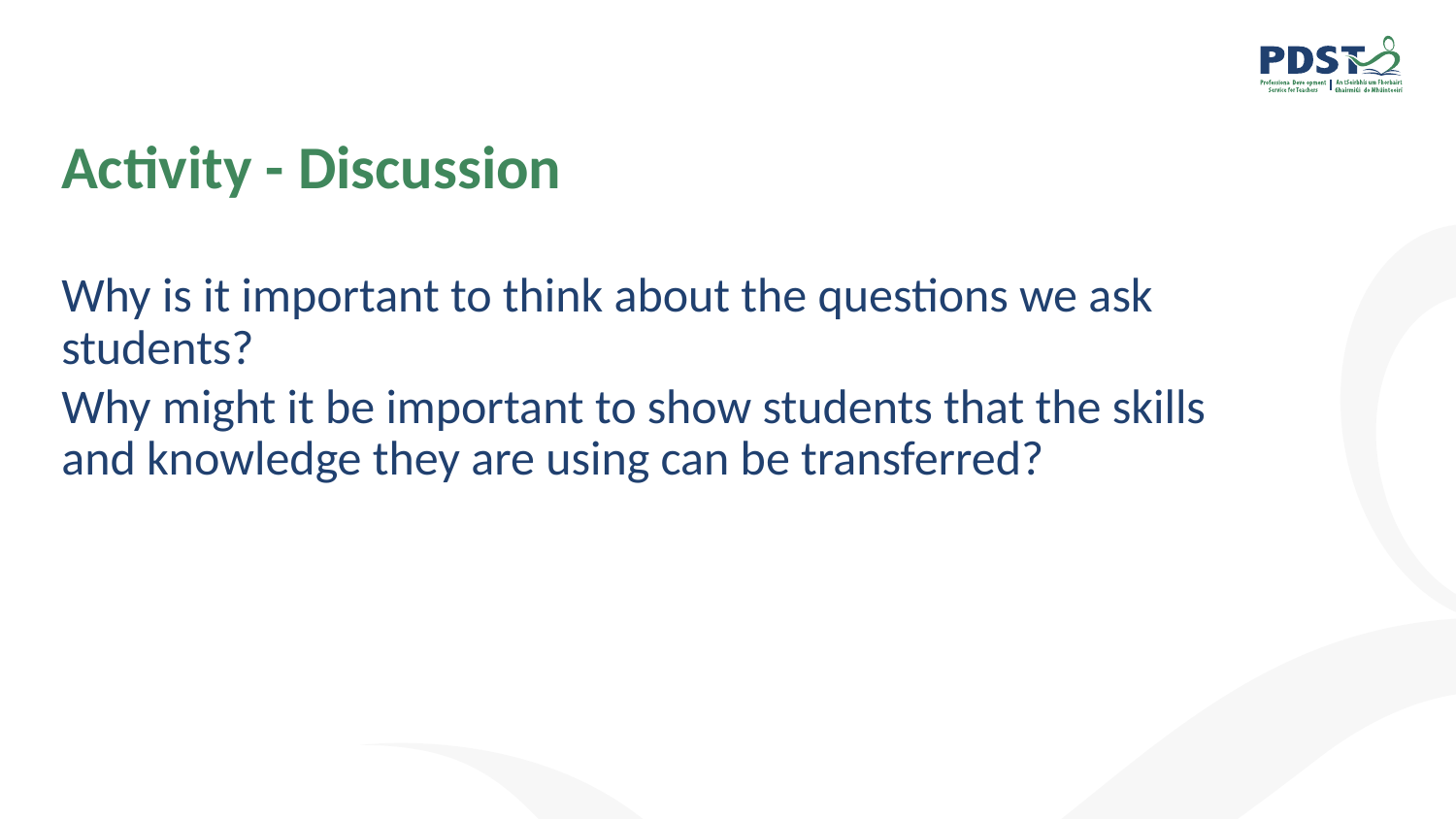

# Activity - Discussion
Why is it important to think about the questions we ask students?
Why might it be important to show students that the skills and knowledge they are using can be transferred?